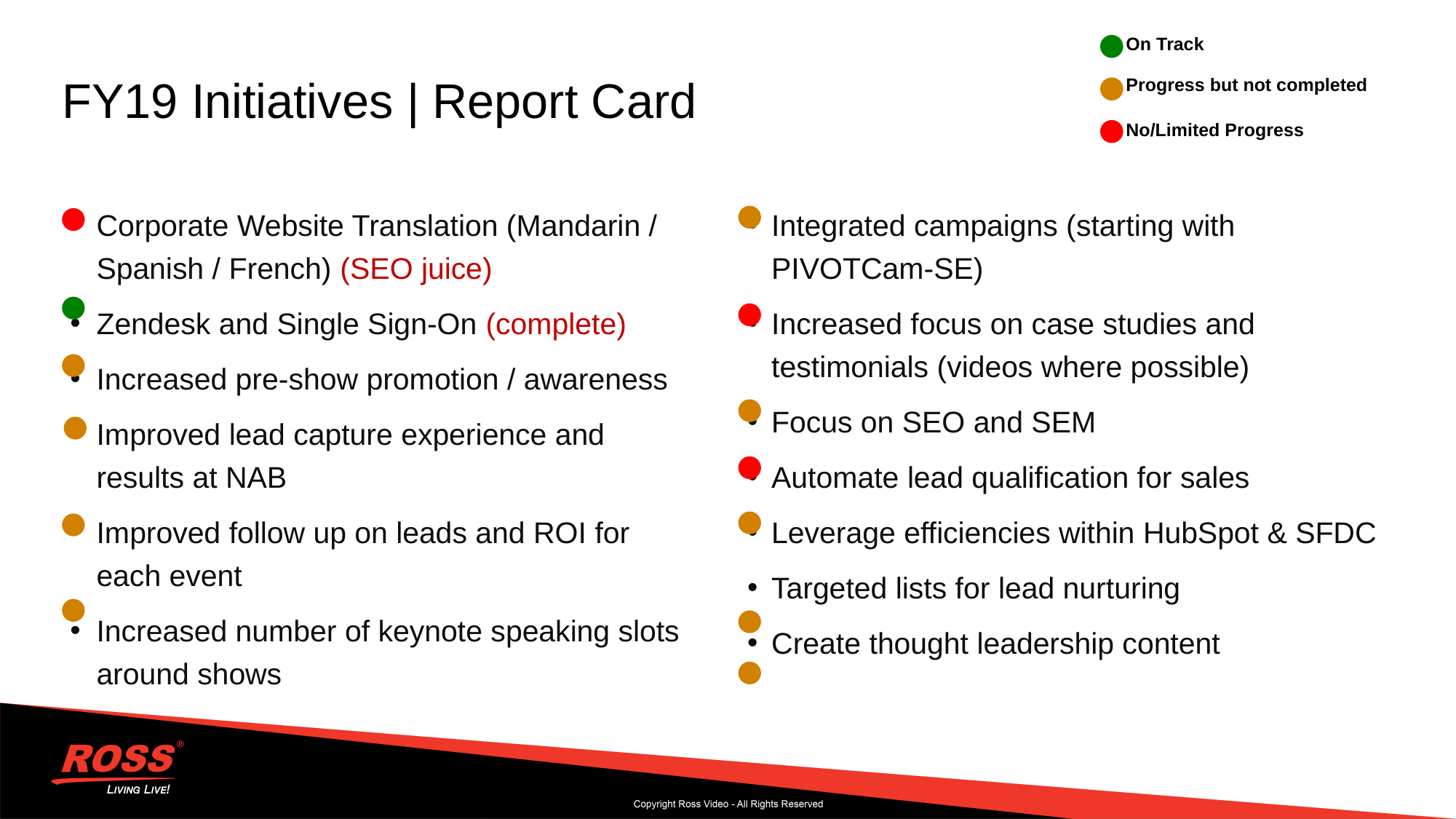

On Track

Progress but not completed

No/Limited Progress

# FY19 Initiatives | Report Card
Corporate Website Translation (Mandarin / Spanish / French) (SEO juice)
Zendesk and Single Sign-On (complete)
Increased pre-show promotion / awareness
Improved lead capture experience and results at NAB
Improved follow up on leads and ROI for each event
Increased number of keynote speaking slots around shows

Integrated campaigns (starting with PIVOTCam-SE)
Increased focus on case studies and testimonials (videos where possible)
Focus on SEO and SEM
Automate lead qualification for sales
Leverage efficiencies within HubSpot & SFDC​
Targeted lists for lead nurturing
Create thought leadership content